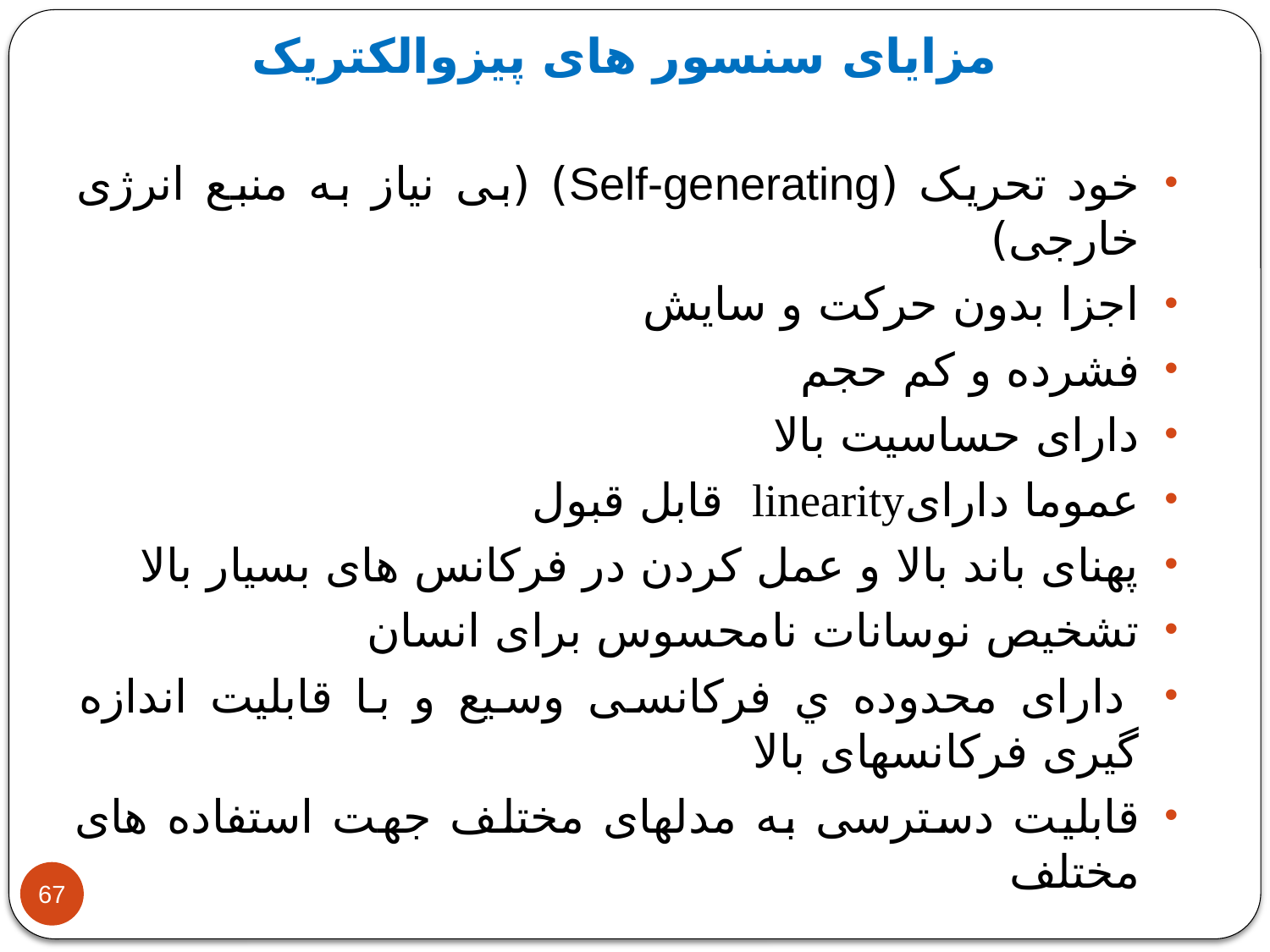

# مزایای سنسور های پیزوالکتریک
خود تحریک (Self-generating) (بی نیاز به منبع انرژی خارجی)
اجزا بدون حرکت و سایش
فشرده و کم حجم
دارای حساسیت بالا
عموما دارایlinearity  قابل قبول
پهنای باند بالا و عمل کردن در فرکانس های بسیار بالا
تشخیص نوسانات نامحسوس برای انسان
 دارای محدوده ي فركانسی وسيع و با قابليت اندازه گيری فركانسهای بالا
قابليت دسترسی به مدلهای مختلف جهت استفاده های مختلف
67